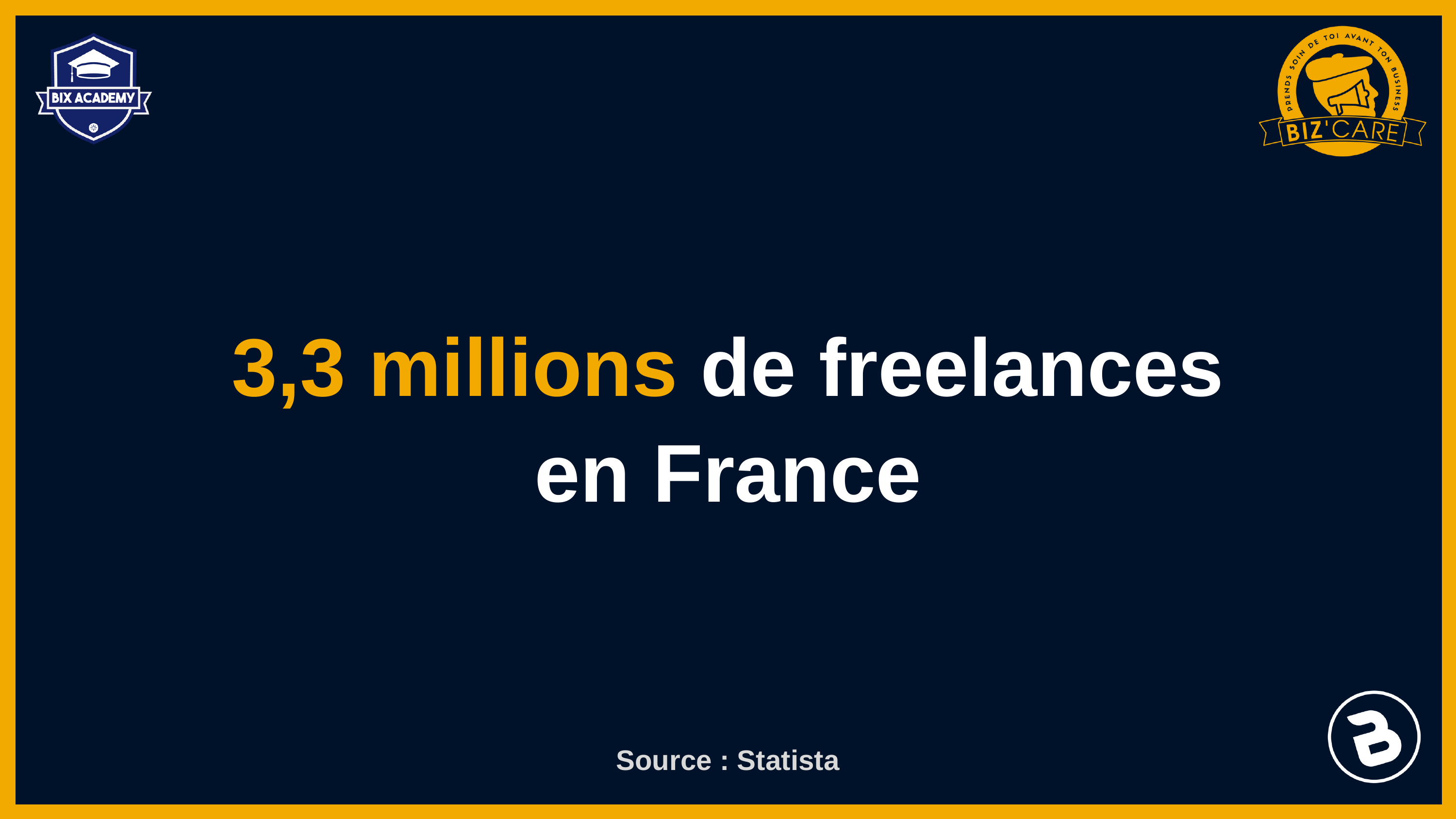

3,3 millions de freelances en France
Source : Statista